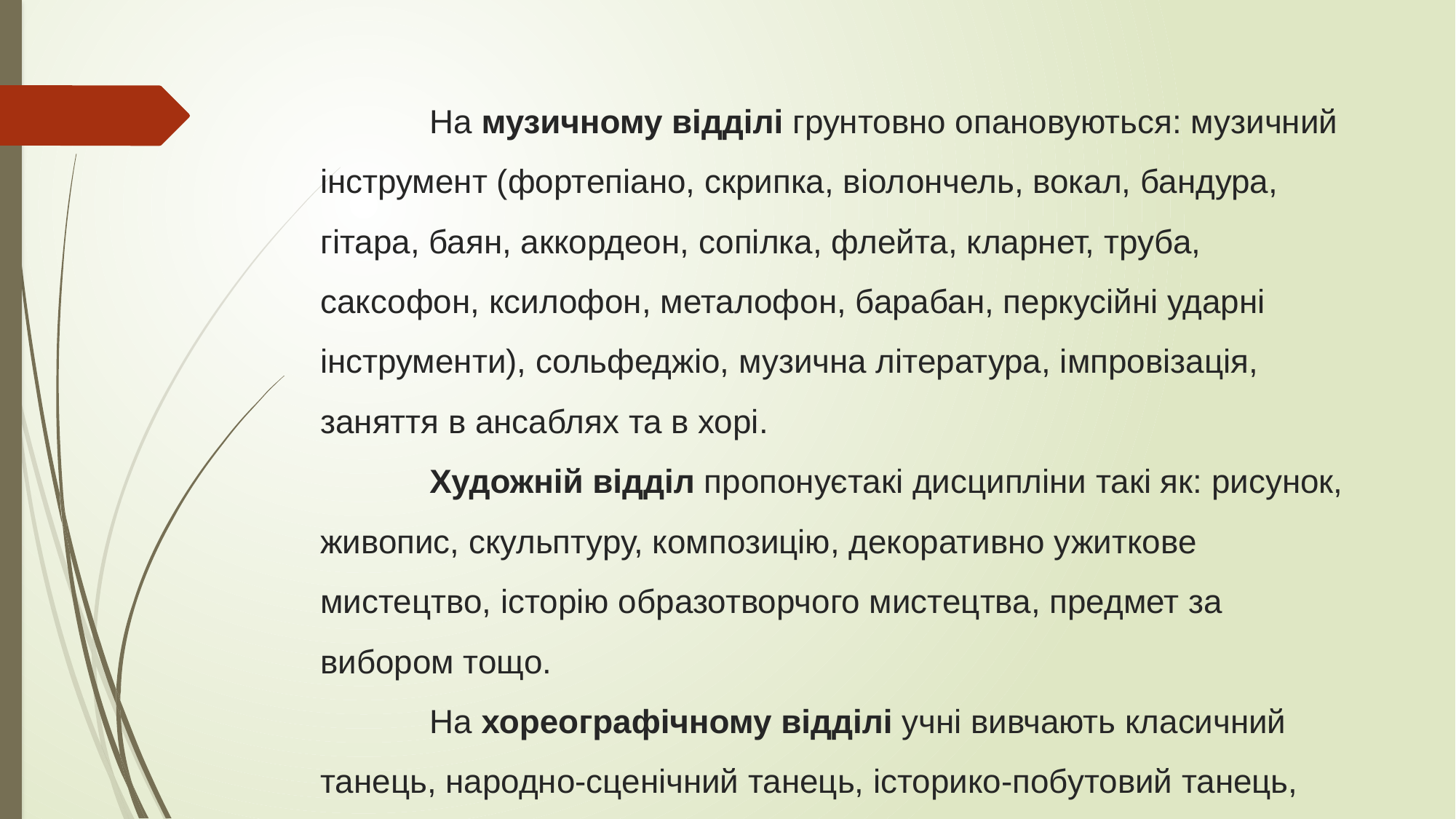

# На музичному відділі грунтовно опановуються: музичний інструмент (фортепіано, скрипка, віолончель, вокал, бандура, гітара, баян, аккордеон, сопілка, флейта, кларнет, труба, саксофон, ксилофон, металофон, барабан, перкусійні ударні інструменти), сольфеджіо, музична література, імпровізація, заняття в ансаблях та в хорі. Художній відділ пропонуєтакі дисципліни такі як: рисунок, живопис, скульптуру, композицію, декоративно ужиткове мистецтво, історію образотворчого мистецтва, предмет за вибором тощо. На хореографічному відділі учні вивчають класичний танець, народно-сценічний танець, історико-побутовий танець, сучасно-бальний танець, історію хореографічного мистецтва, предмет за вибором тощо.